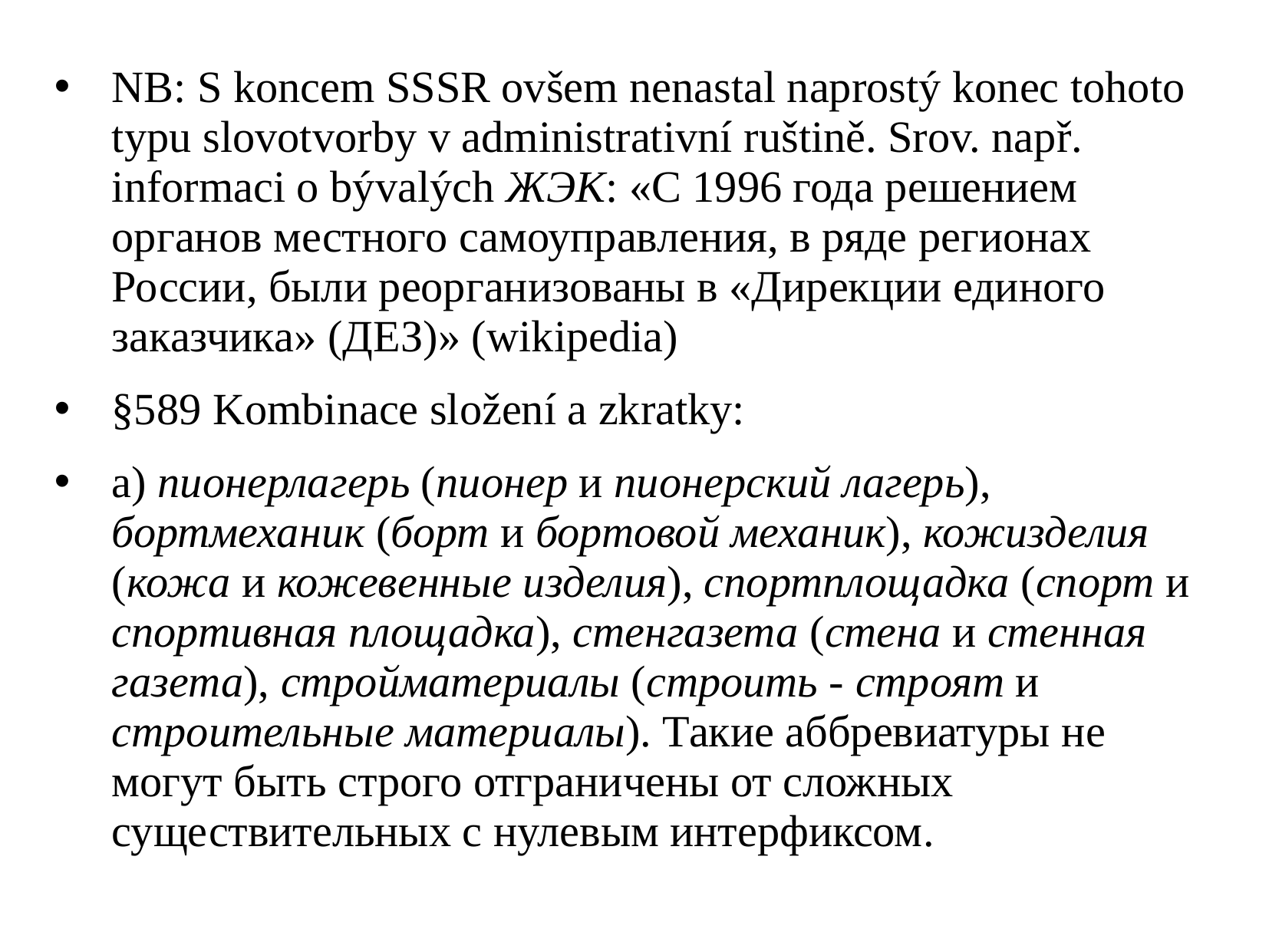

NB: S koncem SSSR ovšem nenastal naprostý konec tohoto typu slovotvorby v administrativní ruštině. Srov. např. informaci о bývalých ЖЭК: «С 1996 года решением органов местного самоуправления, в ряде регионах России, были реорганизованы в «Дирекции единого заказчика» (ДЕЗ)» (wikipedia)
§589 Kombinace složení a zkratky:
a) пионерлагерь (пионер и пионерский лагерь), бортмеханик (борт и бортовой механик), кожизделия (кожа и кожевенные изделия), спортплощадка (спорт и спортивная площадка), стенгазета (стена и стенная газета), стройматериалы (строить - строят и строительные материалы). Такие аббревиатуры не могут быть строго отграничены от сложных существительных с нулевым интерфиксом.